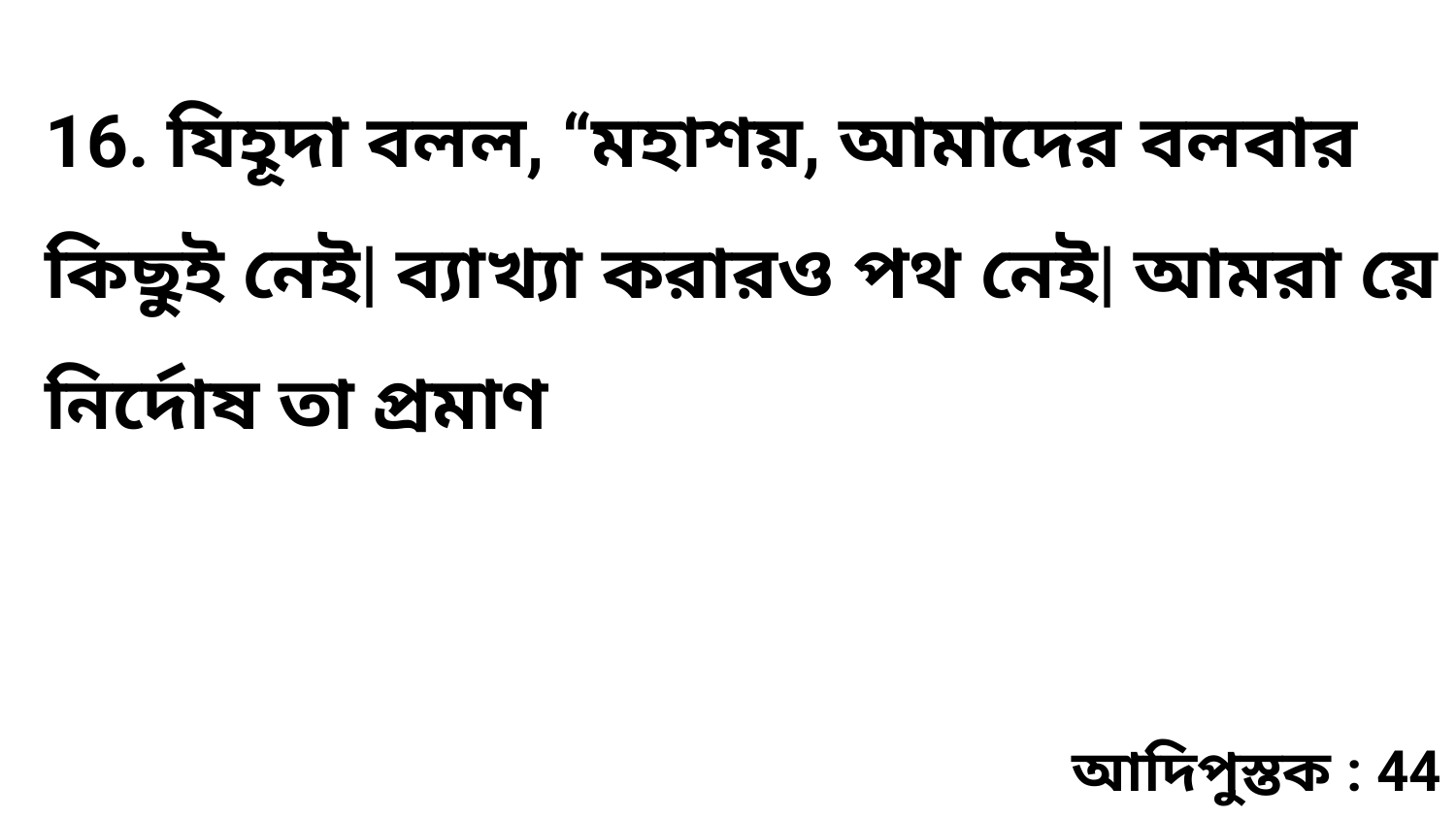

16. যিহূদা বলল, “মহাশয়, আমাদের বলবার কিছুই নেই| ব্যাখ্যা করারও পথ নেই| আমরা য়ে নির্দোষ তা প্রমাণ
আদিপুস্তক : 44